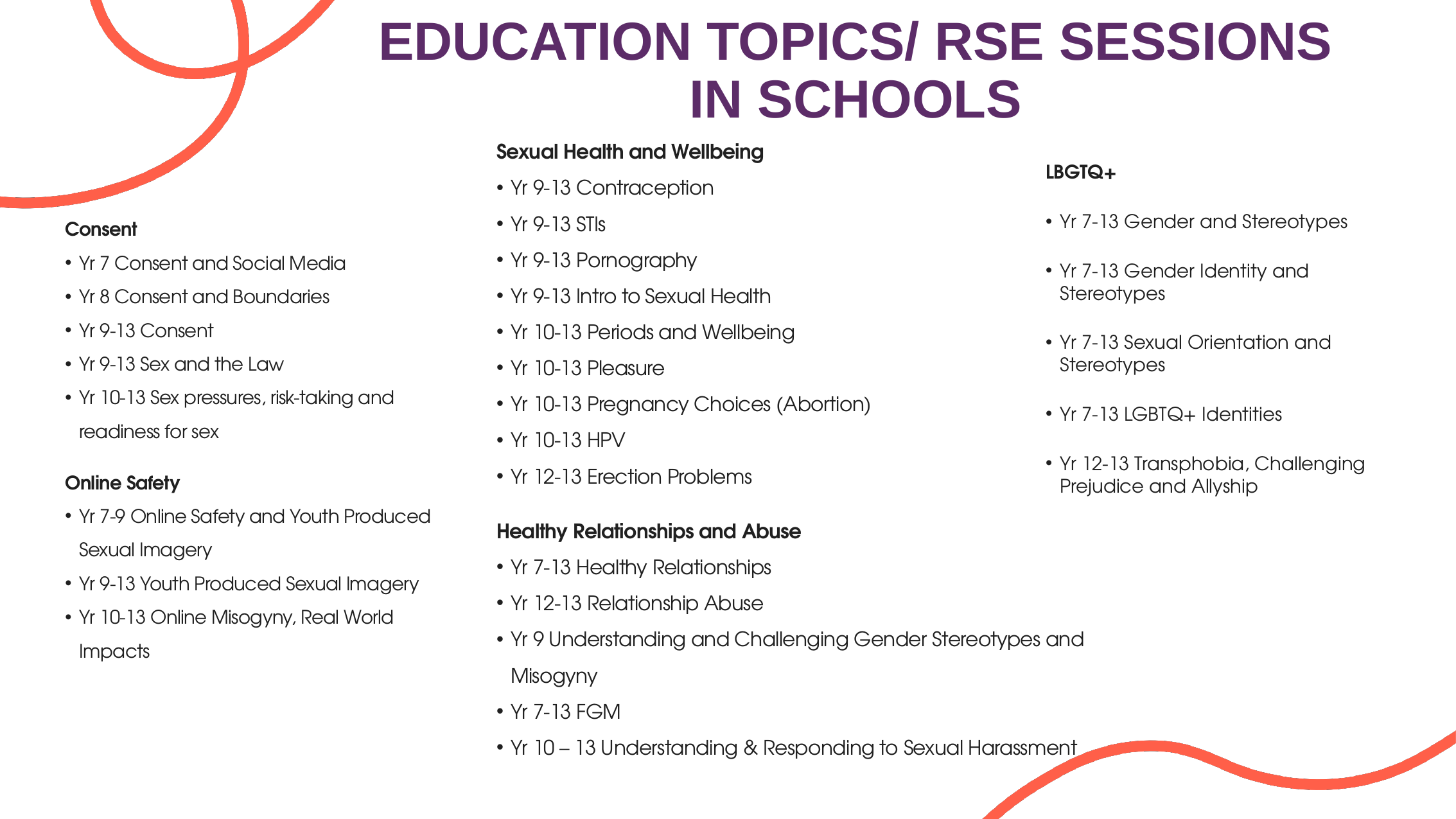

# Education Topics/ RSE Sessions in Schools
Sexual Health and Wellbeing
Yr 9-13 Contraception
Yr 9-13 STIs
Yr 9-13 Pornography
Yr 9-13 Intro to Sexual Health
Yr 10-13 Periods and Wellbeing
Yr 10-13 Pleasure
Yr 10-13 Pregnancy Choices (Abortion)
Yr 10-13 HPV
Yr 12-13 Erection Problems

Healthy Relationships and Abuse
Yr 7-13 Healthy Relationships
Yr 12-13 Relationship Abuse
Yr 9 Understanding and Challenging Gender Stereotypes and Misogyny
Yr 7-13 FGM
Yr 10 – 13 Understanding & Responding to Sexual Harassment

LBGTQ+
Yr 7-13 Gender and Stereotypes
Yr 7-13 Gender Identity and Stereotypes
Yr 7-13 Sexual Orientation and Stereotypes
Yr 7-13 LGBTQ+ Identities
Yr 12-13 Transphobia, Challenging Prejudice and Allyship

Consent
Yr 7 Consent and Social Media
Yr 8 Consent and Boundaries
Yr 9-13 Consent
Yr 9-13 Sex and the Law
Yr 10-13 Sex pressures, risk-taking and readiness for sex

Online Safety
Yr 7-9 Online Safety and Youth Produced Sexual Imagery
Yr 9-13 Youth Produced Sexual Imagery
Yr 10-13 Online Misogyny, Real World Impacts